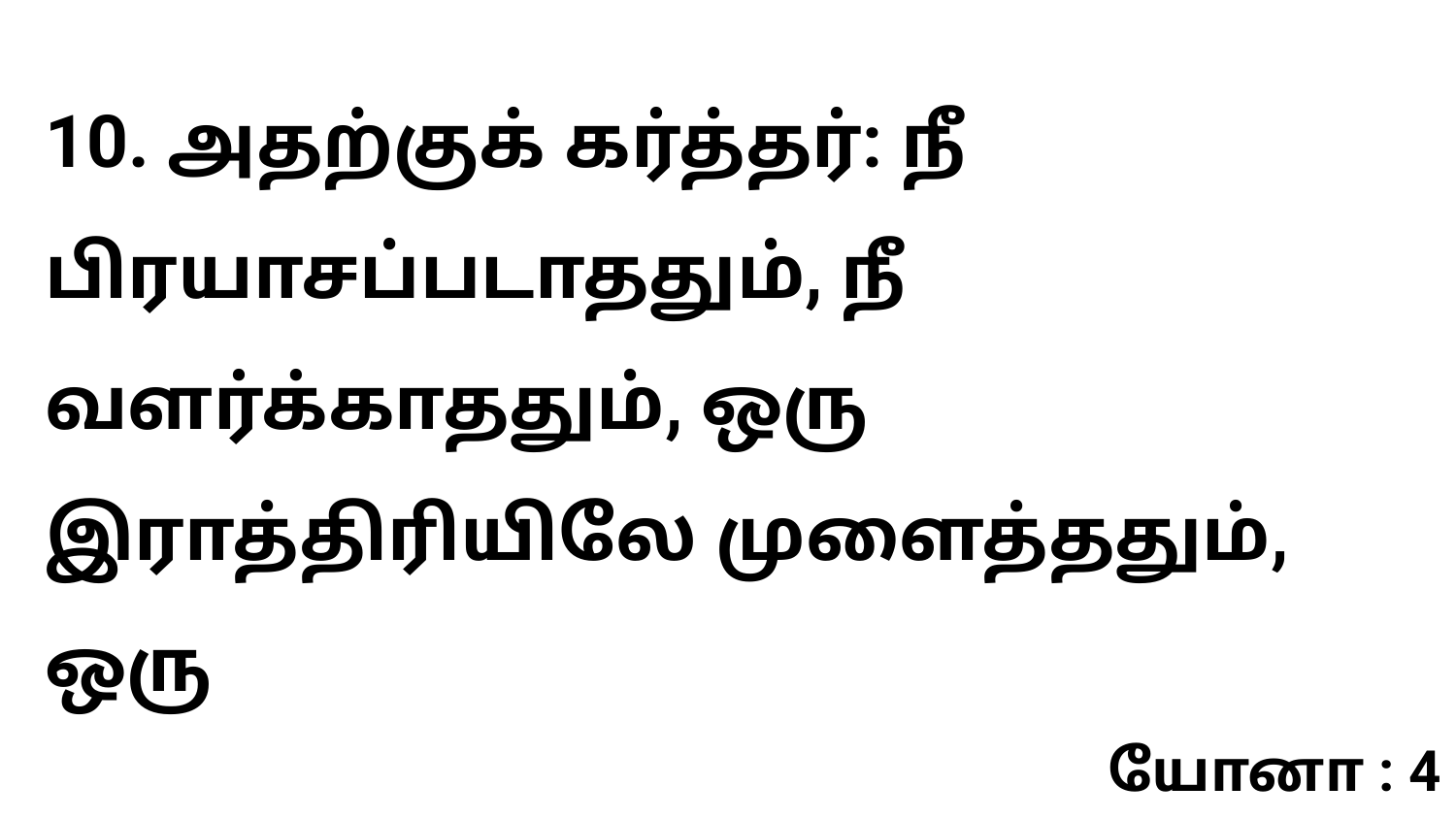

10. அதற்குக் கர்த்தர்: நீ பிரயாசப்படாததும், நீ வளர்க்காததும், ஒரு இராத்திரியிலே முளைத்ததும், ஒரு
யோனா : 4